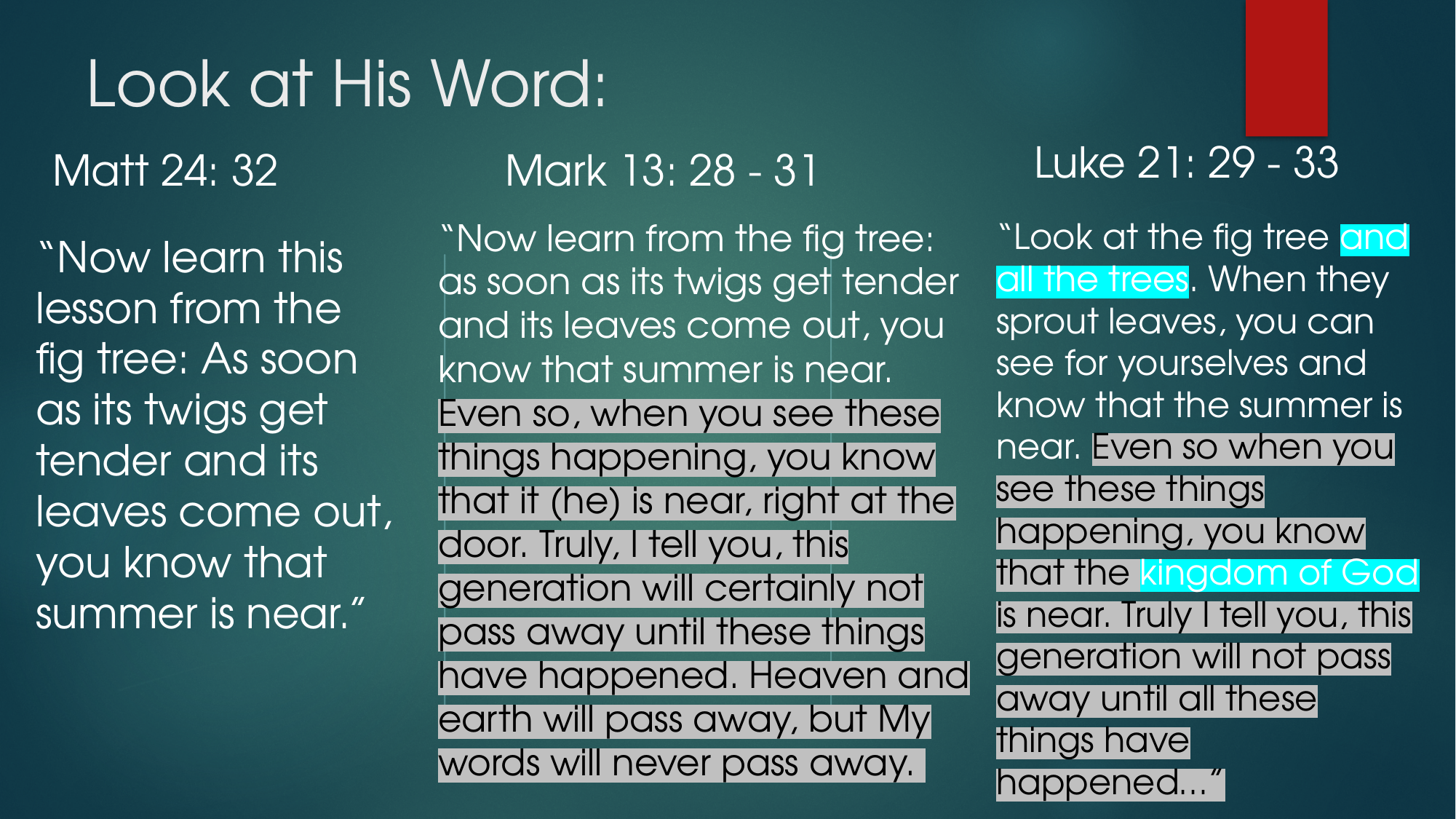

# Look at His Word:
Luke 21: 29 - 33
Matt 24: 32
Mark 13: 28 - 31
“Now learn from the fig tree: as soon as its twigs get tender and its leaves come out, you know that summer is near. Even so, when you see these things happening, you know that it (he) is near, right at the door. Truly, I tell you, this generation will certainly not pass away until these things have happened. Heaven and earth will pass away, but My words will never pass away.
“Look at the fig tree and all the trees. When they sprout leaves, you can see for yourselves and know that the summer is near. Even so when you see these things happening, you know that the kingdom of God is near. Truly I tell you, this generation will not pass away until all these things have happened…”
“Now learn this lesson from the fig tree: As soon as its twigs get tender and its leaves come out, you know that summer is near.”